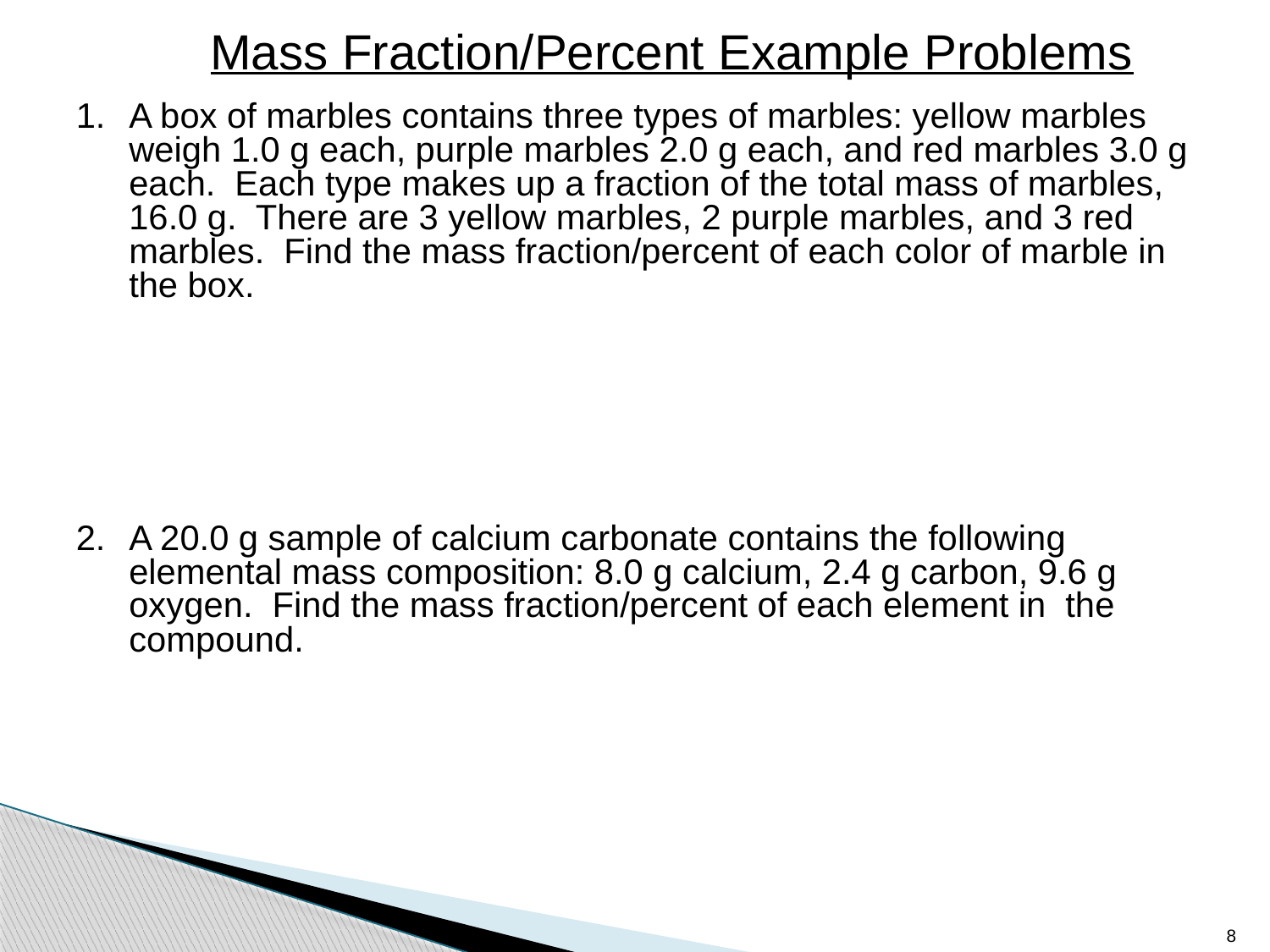

# Mass Fraction/Percent Example Problems
A box of marbles contains three types of marbles: yellow marbles weigh 1.0 g each, purple marbles 2.0 g each, and red marbles 3.0 g each.  Each type makes up a fraction of the total mass of marbles, 16.0 g.  There are 3 yellow marbles, 2 purple marbles, and 3 red marbles.  Find the mass fraction/percent of each color of marble in the box.
A 20.0 g sample of calcium carbonate contains the following elemental mass composition: 8.0 g calcium, 2.4 g carbon, 9.6 g oxygen.  Find the mass fraction/percent of each element in  the compound.
8